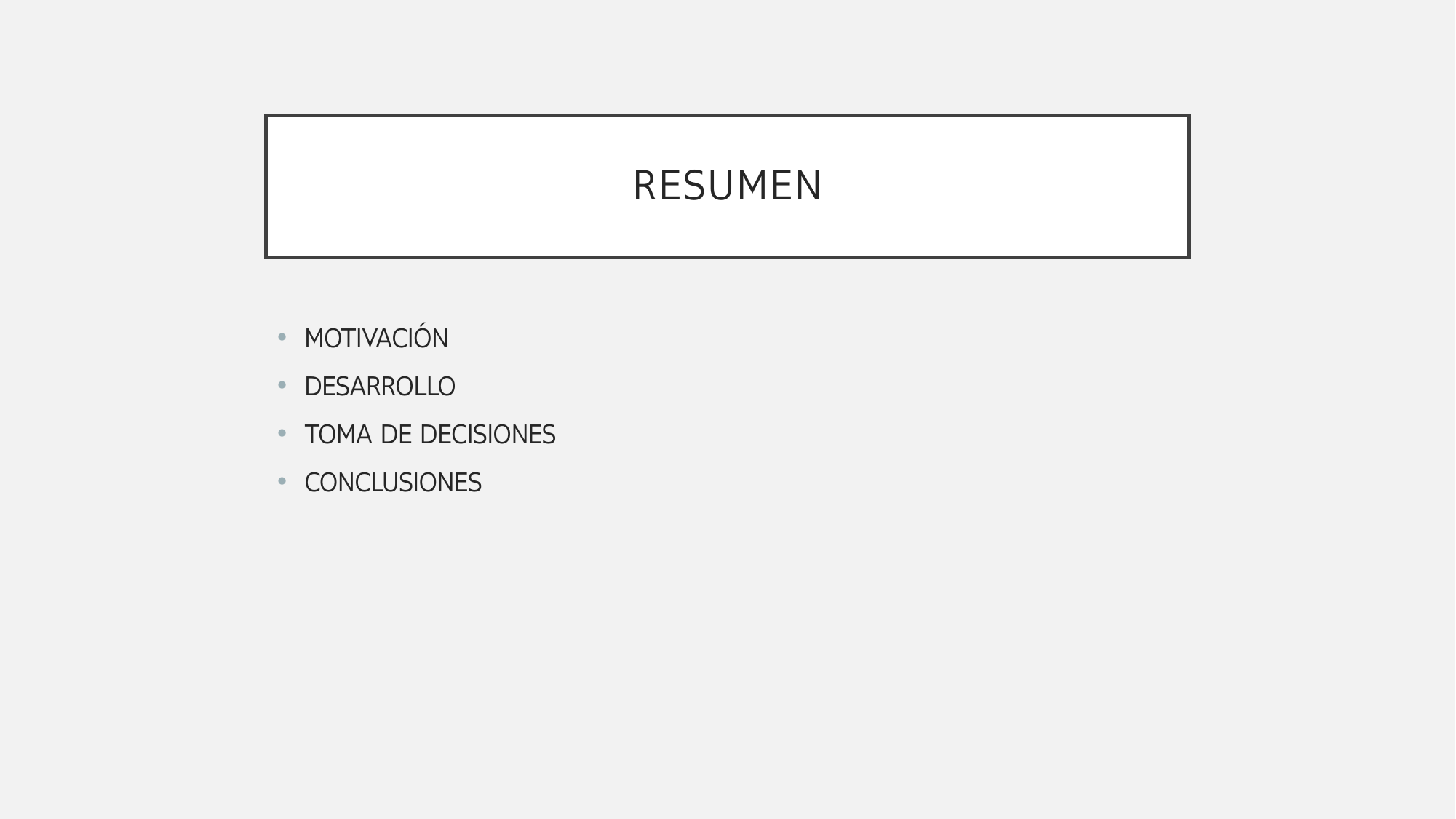

# Resumen
MOTIVACIÓN
DESARROLLO
TOMA DE DECISIONES
CONCLUSIONES